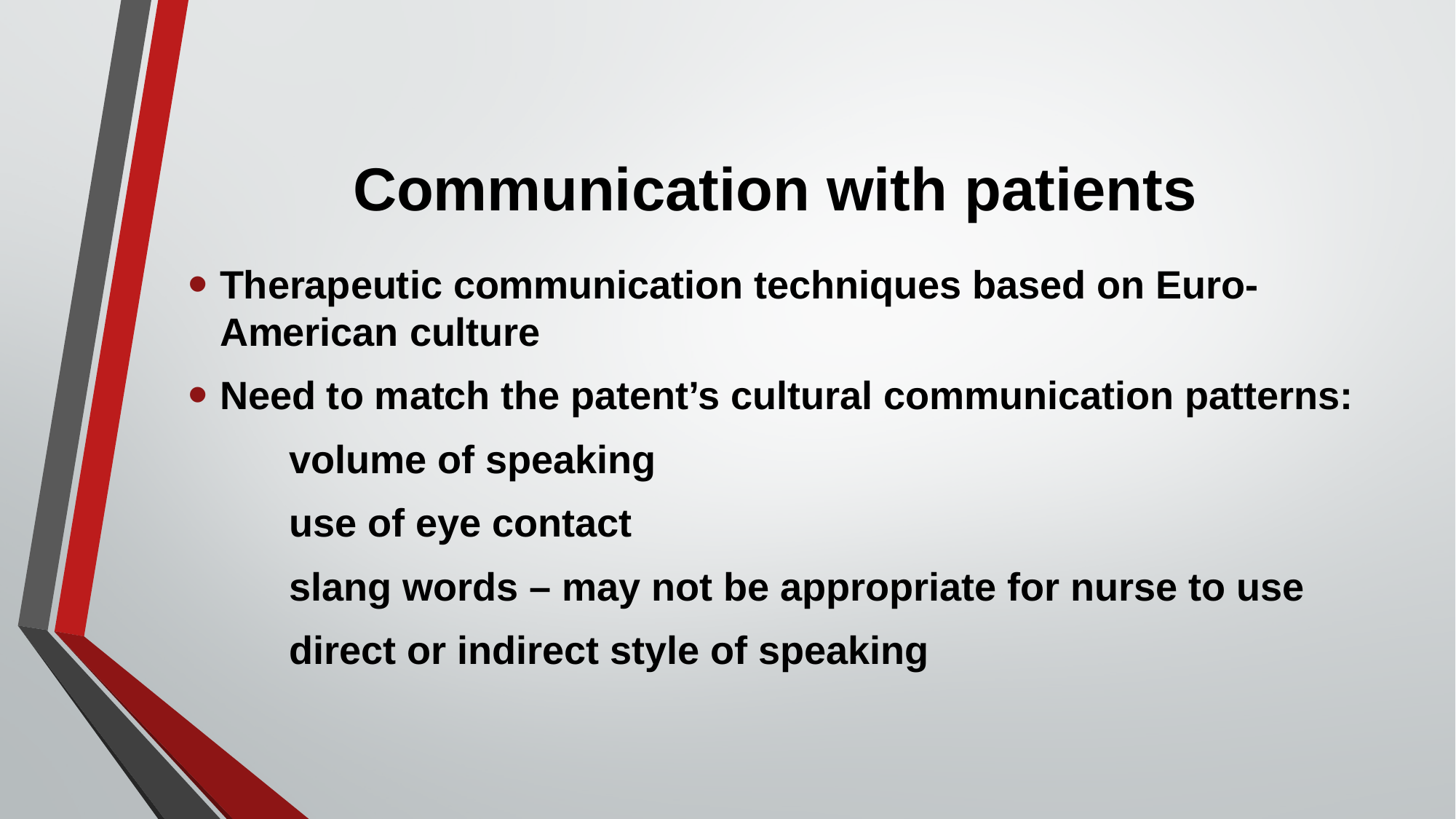

# Communication with patients
Therapeutic communication techniques based on Euro-American culture
Need to match the patent’s cultural communication patterns:
	volume of speaking
	use of eye contact
	slang words – may not be appropriate for nurse to use
	direct or indirect style of speaking